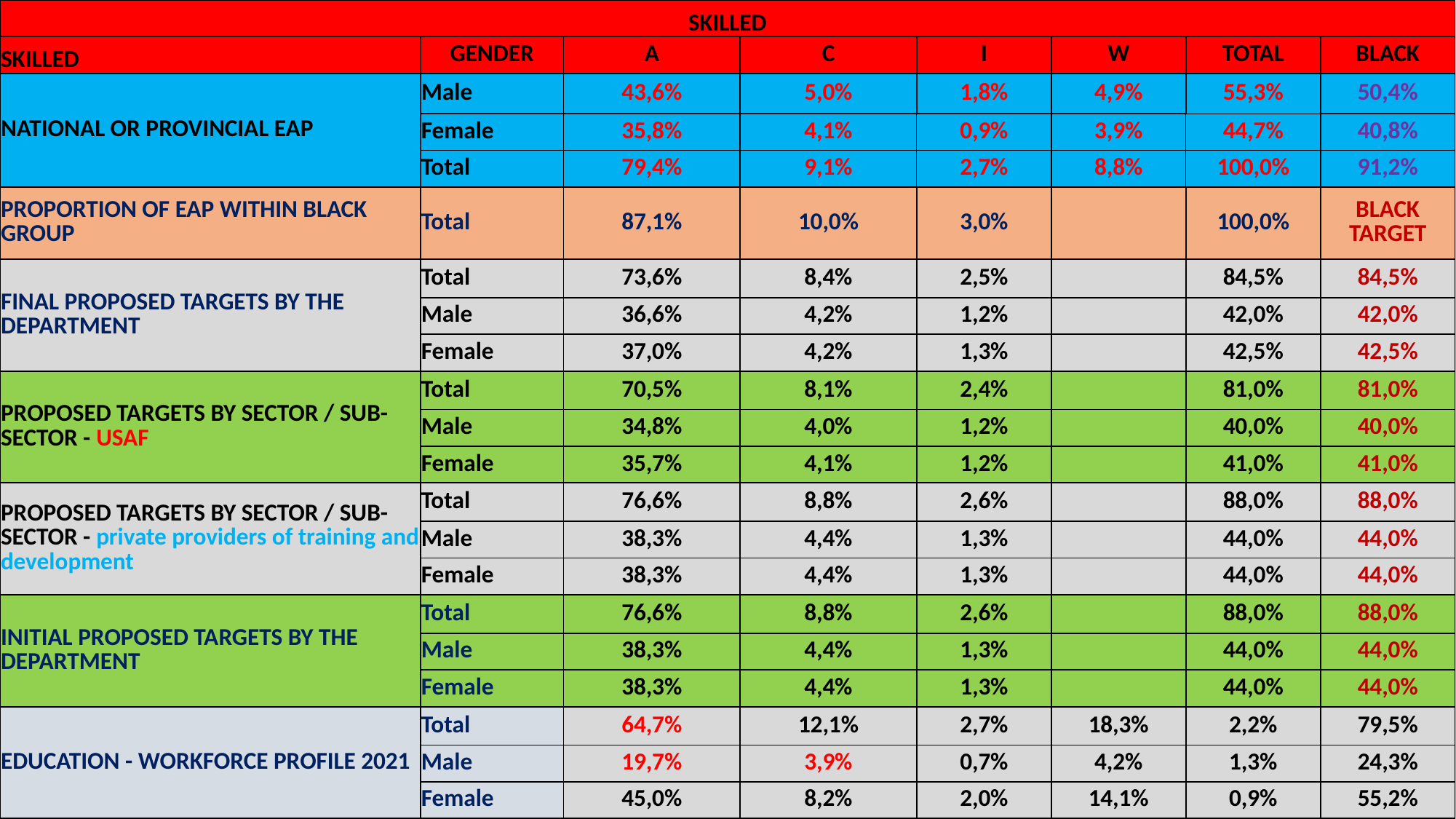

| SKILLED |  |  |  |  |  |  |  |
| --- | --- | --- | --- | --- | --- | --- | --- |
| SKILLED | GENDER | A | C | I | W | TOTAL | BLACK |
| NATIONAL OR PROVINCIAL EAP | Male | 43,6% | 5,0% | 1,8% | 4,9% | 55,3% | 50,4% |
|  | Female | 35,8% | 4,1% | 0,9% | 3,9% | 44,7% | 40,8% |
|  | Total | 79,4% | 9,1% | 2,7% | 8,8% | 100,0% | 91,2% |
| PROPORTION OF EAP WITHIN BLACK GROUP | Total | 87,1% | 10,0% | 3,0% |  | 100,0% | BLACK TARGET |
| FINAL PROPOSED TARGETS BY THE DEPARTMENT | Total | 73,6% | 8,4% | 2,5% |  | 84,5% | 84,5% |
|  | Male | 36,6% | 4,2% | 1,2% |  | 42,0% | 42,0% |
|  | Female | 37,0% | 4,2% | 1,3% |  | 42,5% | 42,5% |
| PROPOSED TARGETS BY SECTOR / SUB-SECTOR - USAF | Total | 70,5% | 8,1% | 2,4% |  | 81,0% | 81,0% |
|  | Male | 34,8% | 4,0% | 1,2% |  | 40,0% | 40,0% |
|  | Female | 35,7% | 4,1% | 1,2% |  | 41,0% | 41,0% |
| PROPOSED TARGETS BY SECTOR / SUB-SECTOR - private providers of training and development | Total | 76,6% | 8,8% | 2,6% |  | 88,0% | 88,0% |
|  | Male | 38,3% | 4,4% | 1,3% |  | 44,0% | 44,0% |
|  | Female | 38,3% | 4,4% | 1,3% |  | 44,0% | 44,0% |
| INITIAL PROPOSED TARGETS BY THE DEPARTMENT | Total | 76,6% | 8,8% | 2,6% |  | 88,0% | 88,0% |
|  | Male | 38,3% | 4,4% | 1,3% |  | 44,0% | 44,0% |
|  | Female | 38,3% | 4,4% | 1,3% |  | 44,0% | 44,0% |
| EDUCATION - WORKFORCE PROFILE 2021 | Total | 64,7% | 12,1% | 2,7% | 18,3% | 2,2% | 79,5% |
|  | Male | 19,7% | 3,9% | 0,7% | 4,2% | 1,3% | 24,3% |
|  | Female | 45,0% | 8,2% | 2,0% | 14,1% | 0,9% | 55,2% |